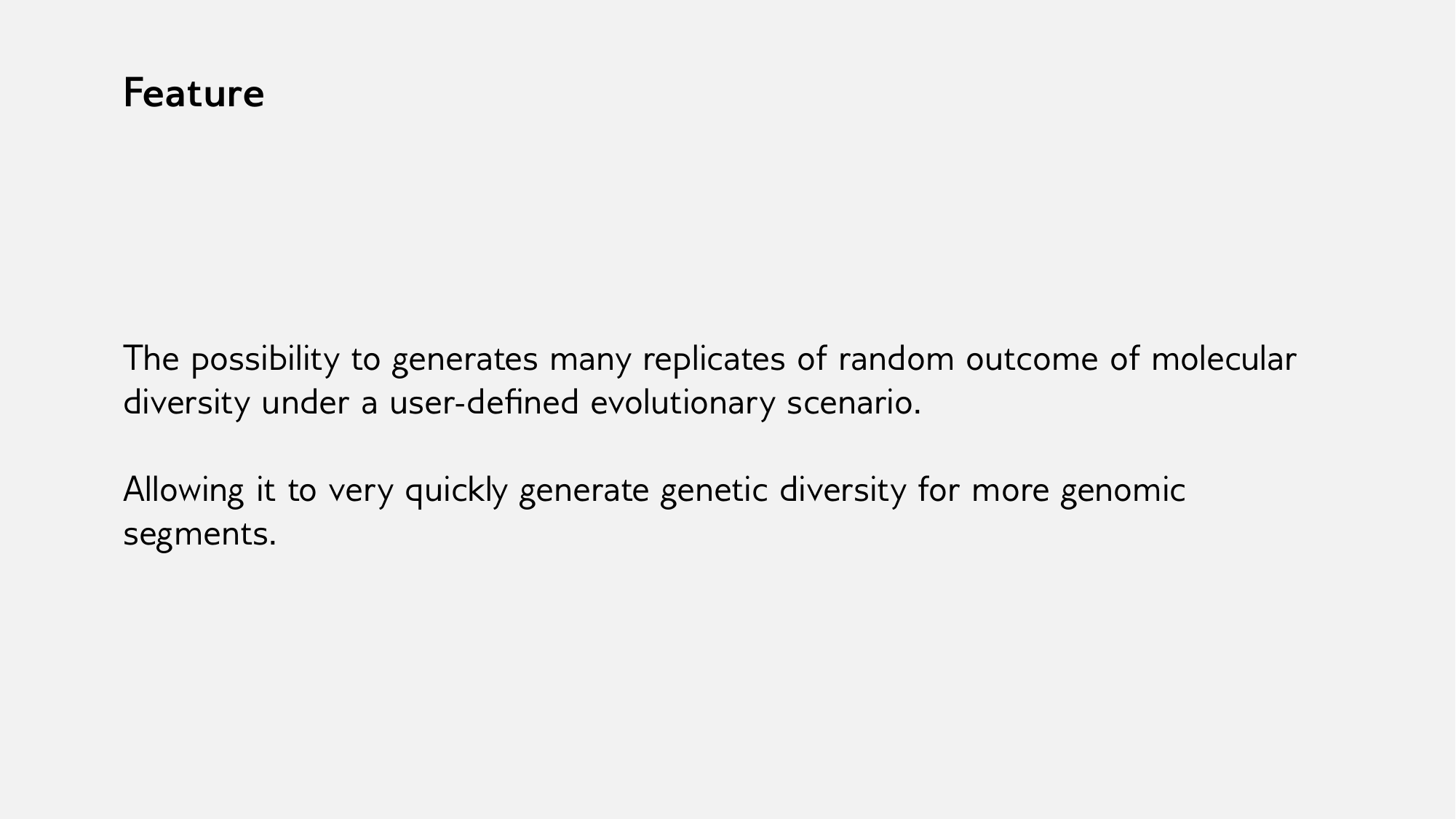

Feature

The possibility to generates many replicates of random outcome of molecular diversity under a user-defined evolutionary scenario.

Allowing it to very quickly generate genetic diversity for more genomic segments.